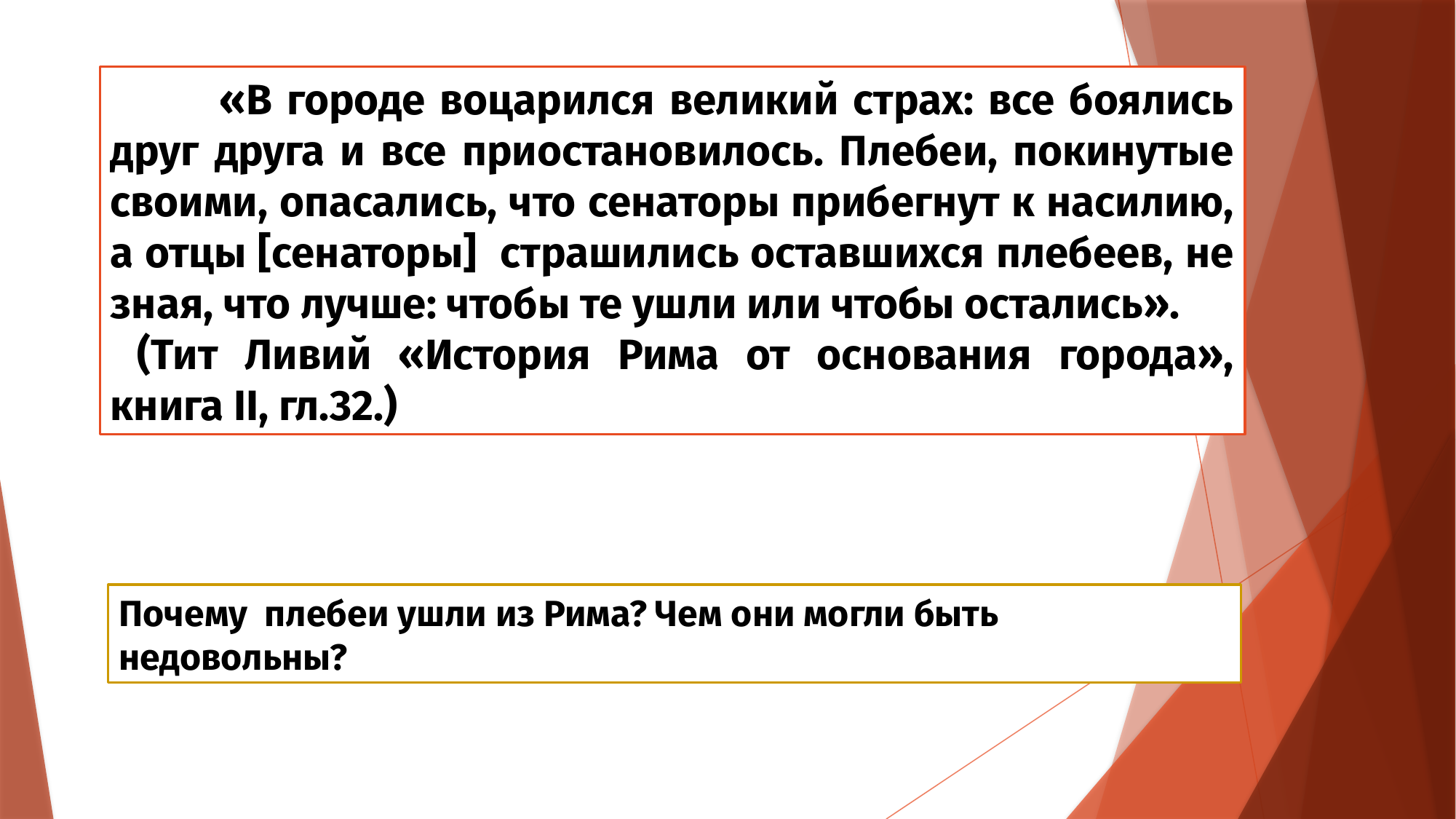

«В городе воцарился великий страх: все боялись друг друга и все приостановилось. Плебеи, покинутые своими, опасались, что сенаторы прибегнут к насилию, а отцы [сенаторы]  страшились оставшихся плебеев, не зная, что лучше: чтобы те ушли или чтобы остались».
 (Тит Ливий «История Рима от основания города», книга II, гл.32.)
Почему  плебеи ушли из Рима? Чем они могли быть недовольны?